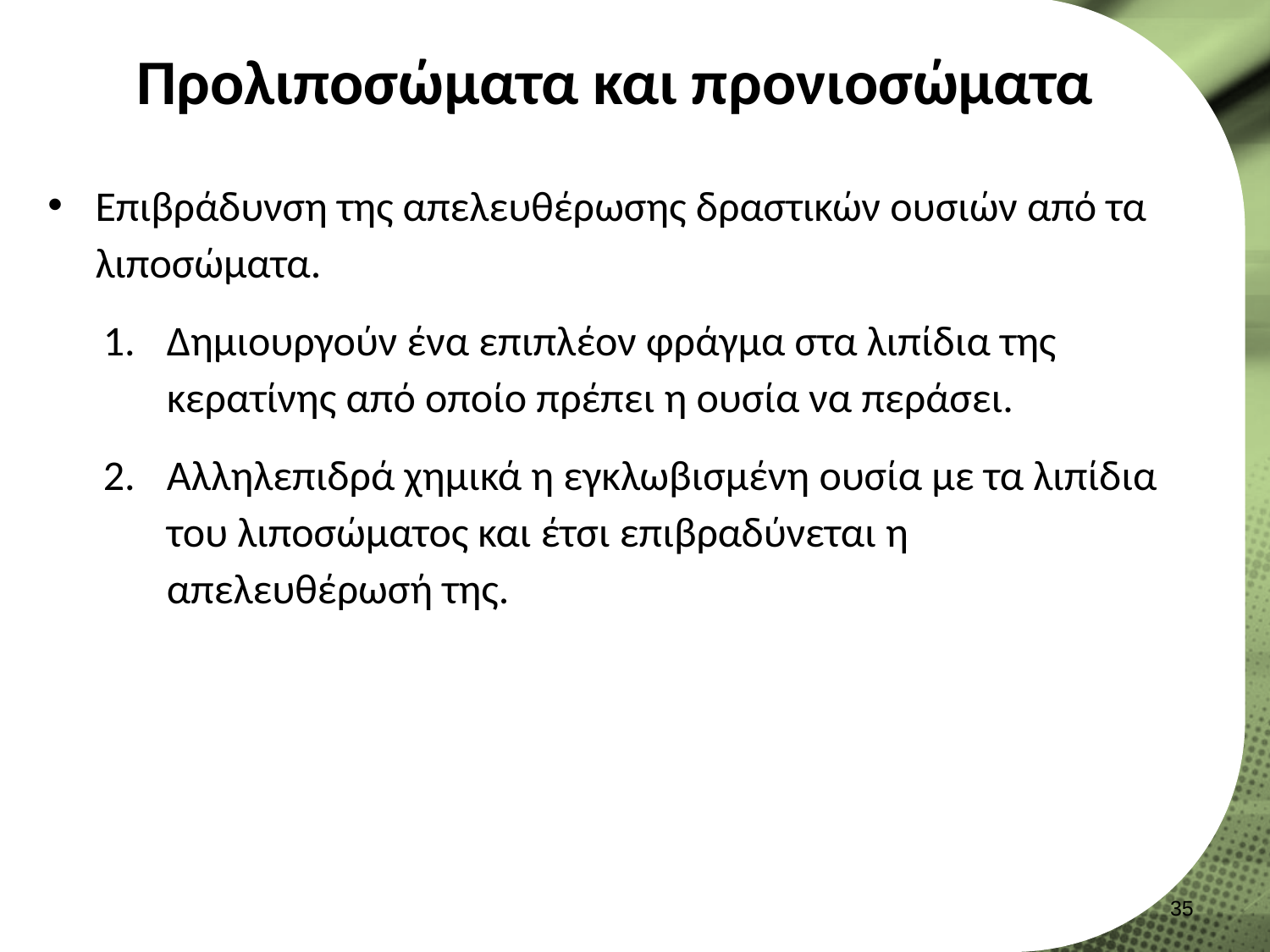

# Προλιποσώματα και προνιοσώματα
Επιβράδυνση της απελευθέρωσης δραστικών ουσιών από τα λιποσώματα.
Δημιουργούν ένα επιπλέον φράγμα στα λιπίδια της κερατίνης από οποίο πρέπει η ουσία να περάσει.
Αλληλεπιδρά χημικά η εγκλωβισμένη ουσία με τα λιπίδια του λιποσώματος και έτσι επιβραδύνεται η απελευθέρωσή της.

35